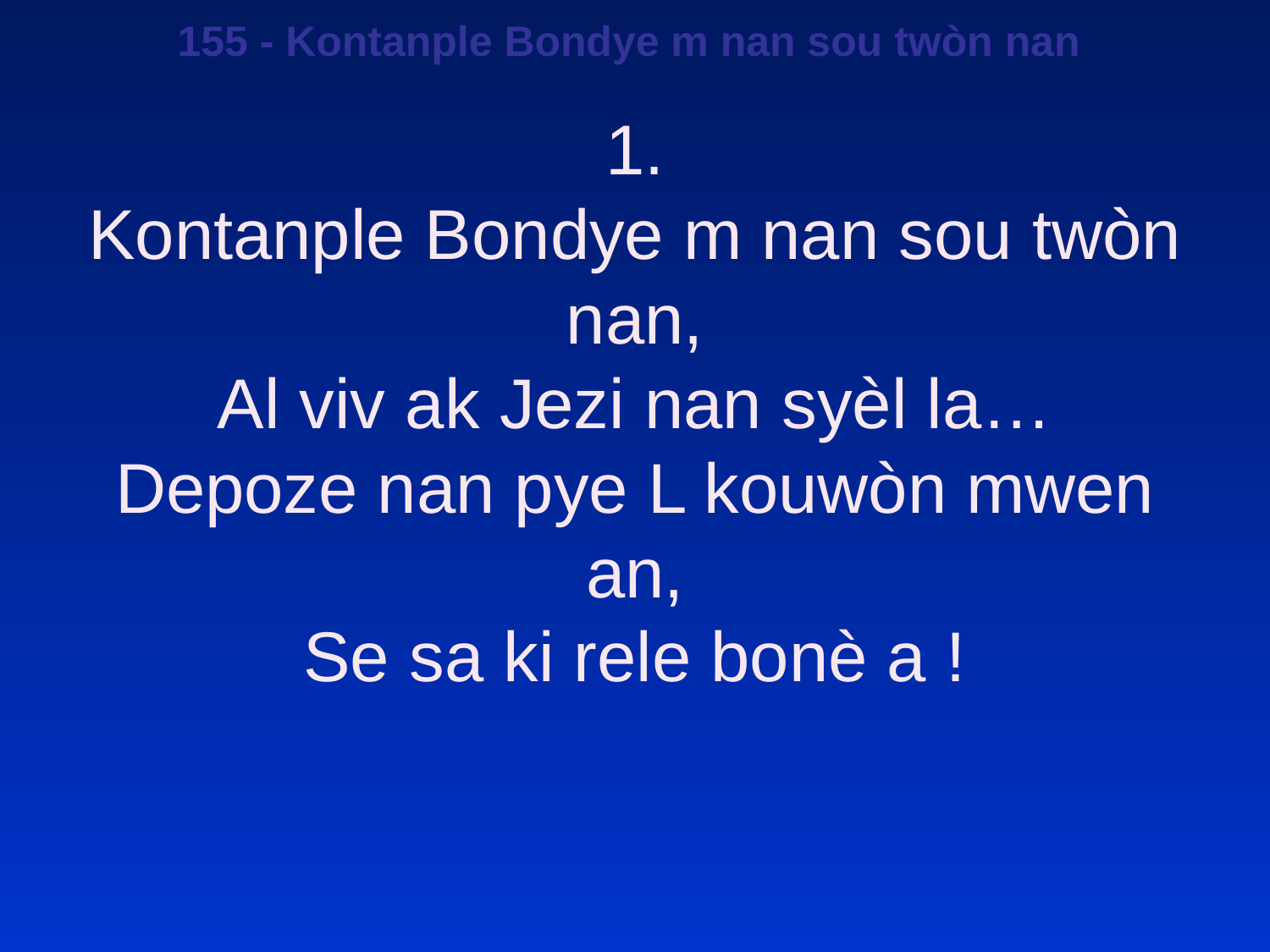

155 - Kontanple Bondye m nan sou twòn nan
1.
Kontanple Bondye m nan sou twòn nan,
Al viv ak Jezi nan syèl la…
Depoze nan pye L kouwòn mwen an,
Se sa ki rele bonè a !